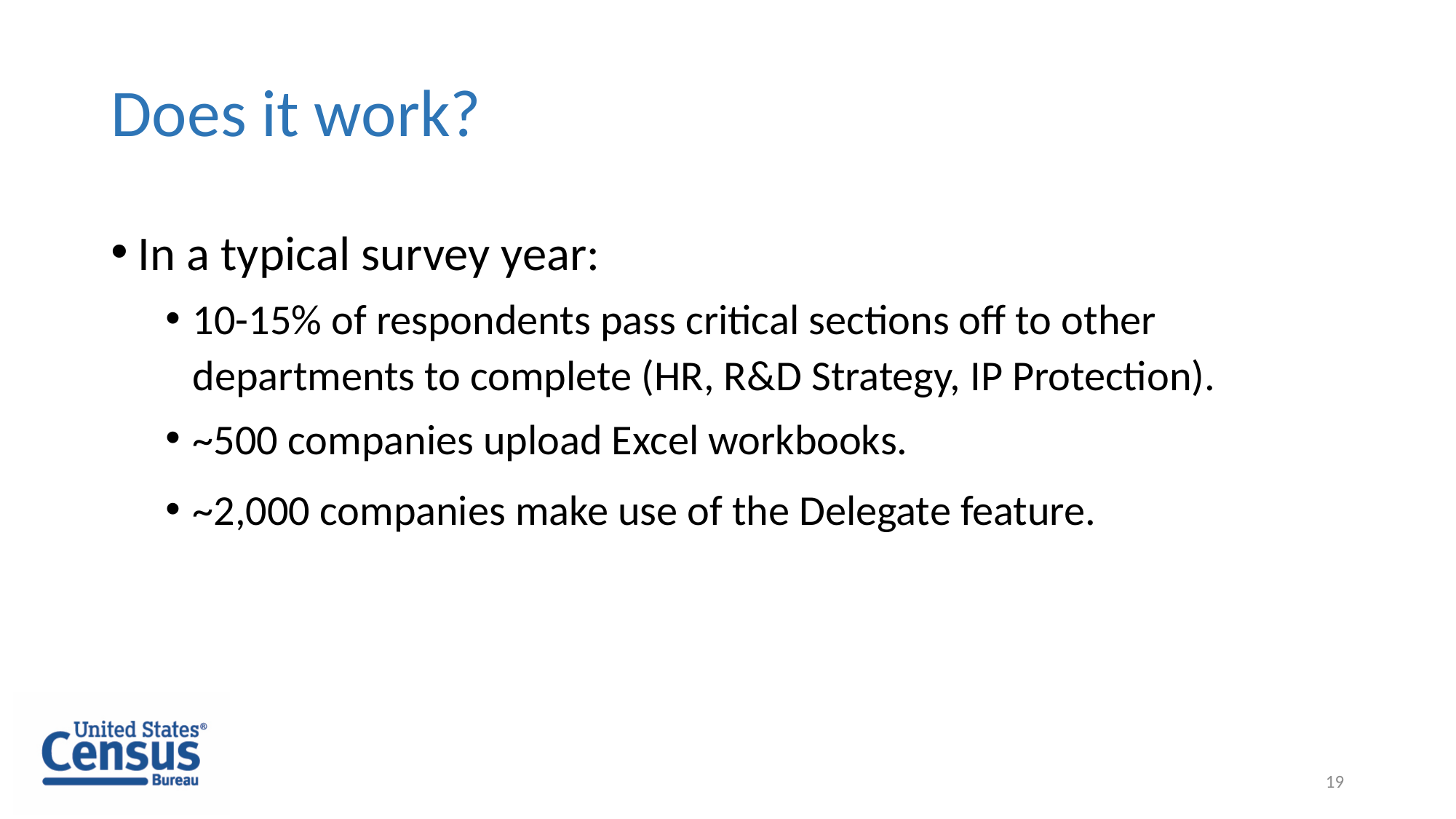

Does it work?
In a typical survey year:
10-15% of respondents pass critical sections off to other departments to complete (HR, R&D Strategy, IP Protection).
~500 companies upload Excel workbooks.
~2,000 companies make use of the Delegate feature.

19